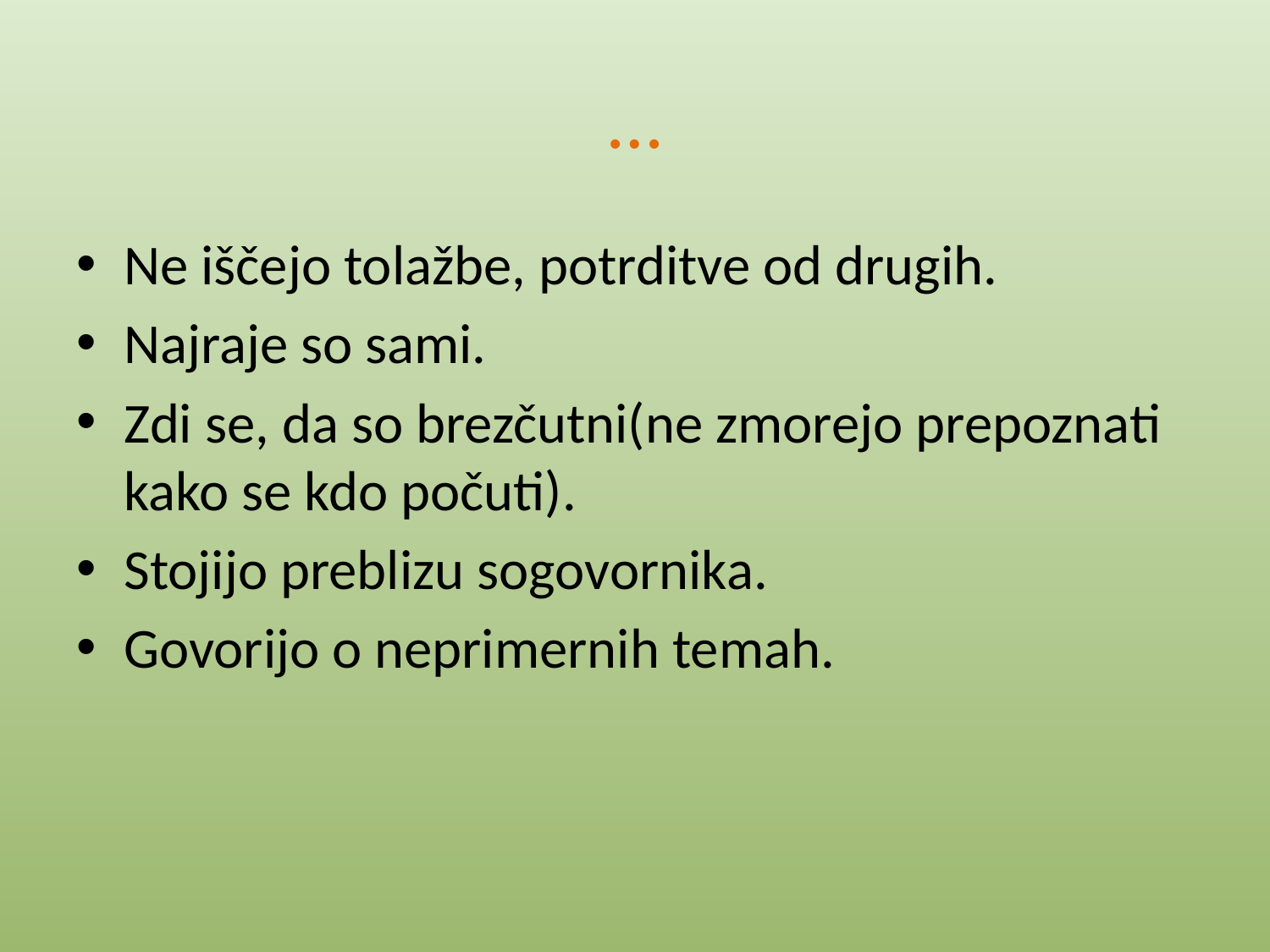

# …
Ne iščejo tolažbe, potrditve od drugih.
Najraje so sami.
Zdi se, da so brezčutni(ne zmorejo prepoznati kako se kdo počuti).
Stojijo preblizu sogovornika.
Govorijo o neprimernih temah.